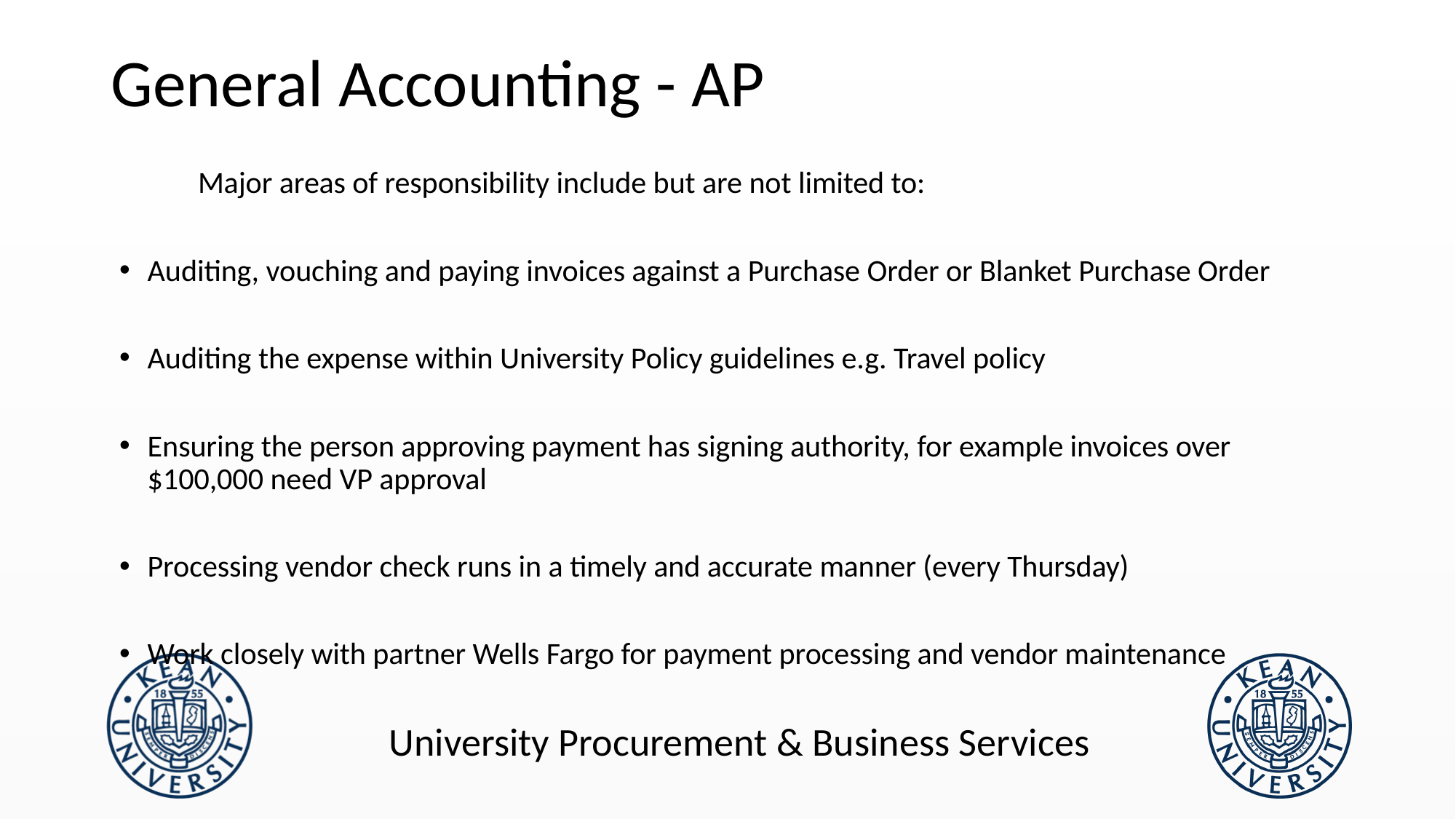

# General Accounting - AP
		Major areas of responsibility include but are not limited to:

Auditing, vouching and paying invoices against a Purchase Order or Blanket Purchase Order

Auditing the expense within University Policy guidelines e.g. Travel policy

Ensuring the person approving payment has signing authority, for example invoices over $100,000 need VP approval

Processing vendor check runs in a timely and accurate manner (every Thursday)

Work closely with partner Wells Fargo for payment processing and vendor maintenance